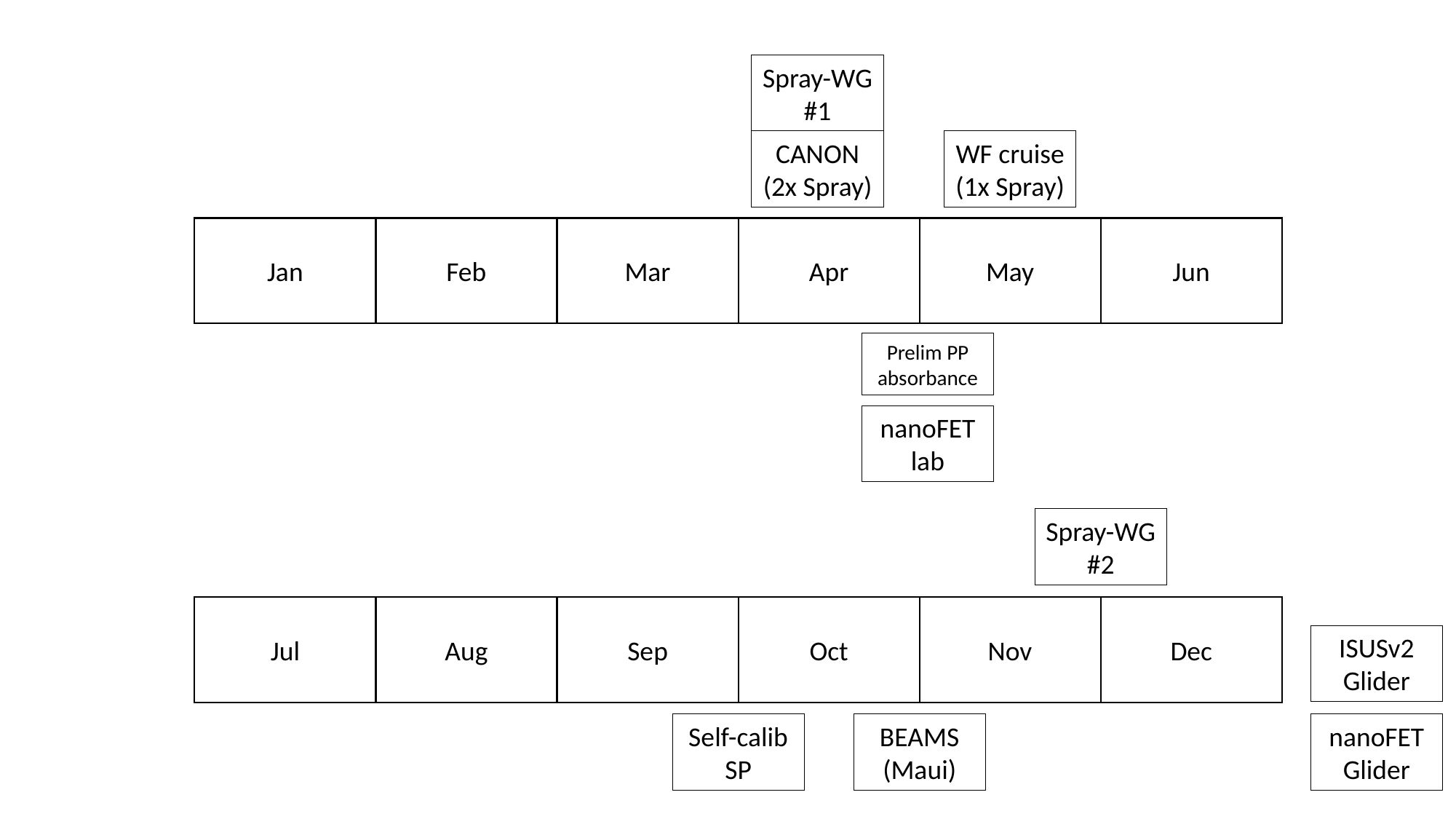

Spray-WG #1
CANON (2x Spray)
WF cruise (1x Spray)
Jan
Feb
Mar
Apr
May
Jun
Prelim PP absorbance
nanoFET lab
Spray-WG #2
Jul
Aug
Sep
Oct
Nov
Dec
ISUSv2 Glider
Self-calib SP
nanoFET Glider
BEAMS (Maui)